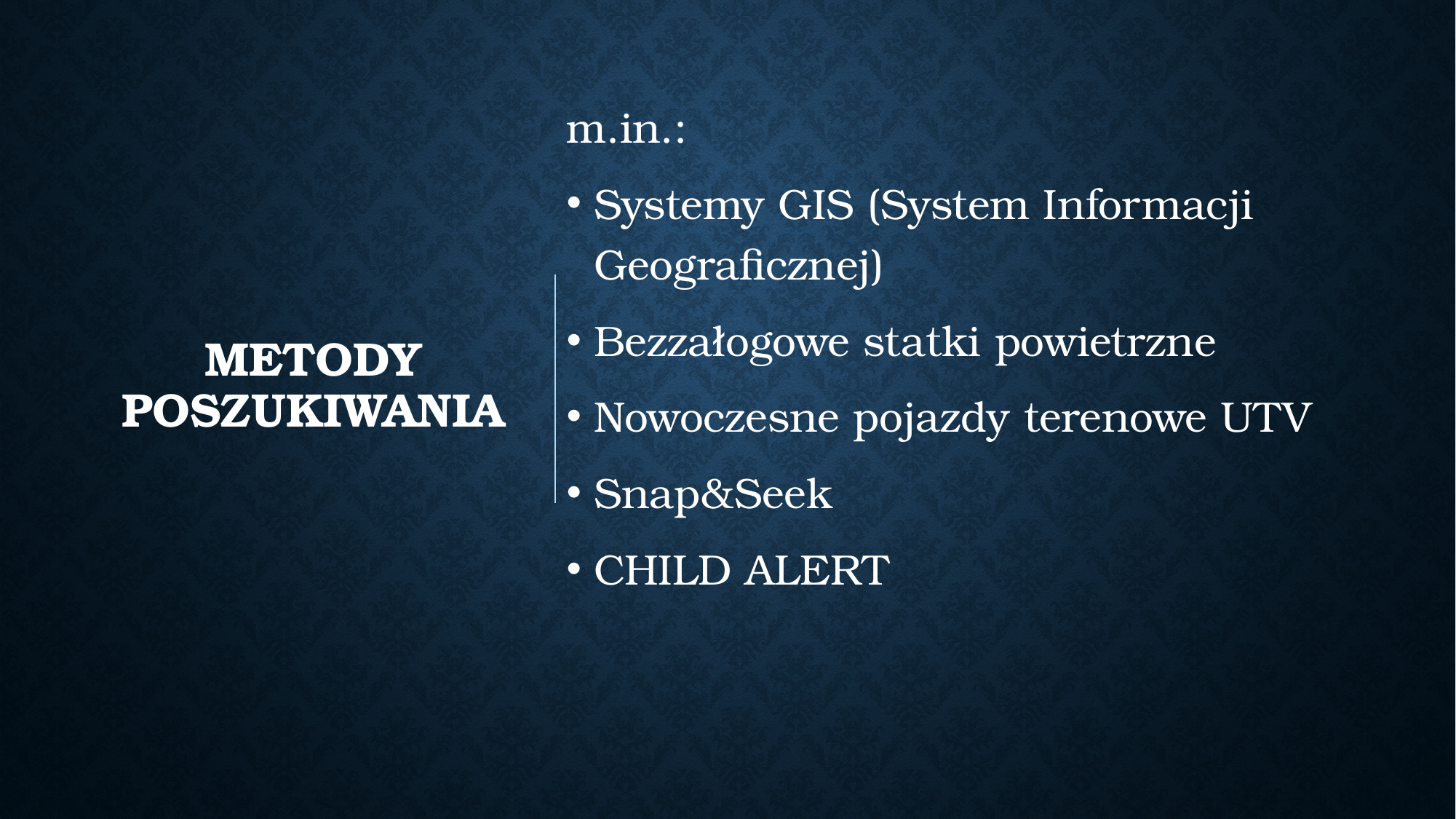

m.in.:
Systemy GIS (System Informacji Geograficznej)
Bezzałogowe statki powietrzne
Nowoczesne pojazdy terenowe UTV
Snap&Seek
CHILD ALERT

# METODY POSZUKIWANIA